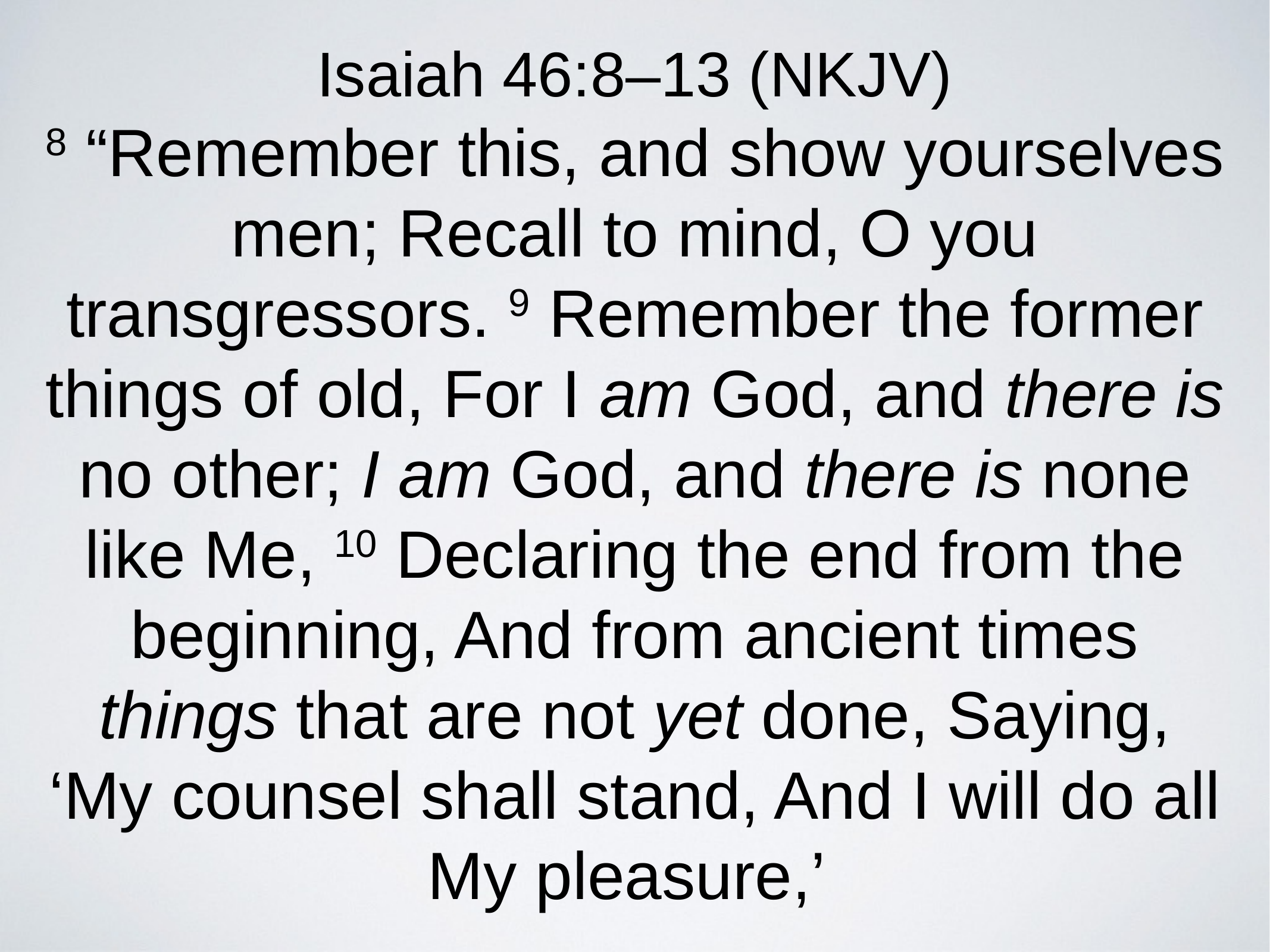

Isaiah 46:8–13 (NKJV)
8 “Remember this, and show yourselves men; Recall to mind, O you transgressors. 9 Remember the former things of old, For I am God, and there is no other; I am God, and there is none like Me, 10 Declaring the end from the beginning, And from ancient times things that are not yet done, Saying, ‘My counsel shall stand, And I will do all My pleasure,’